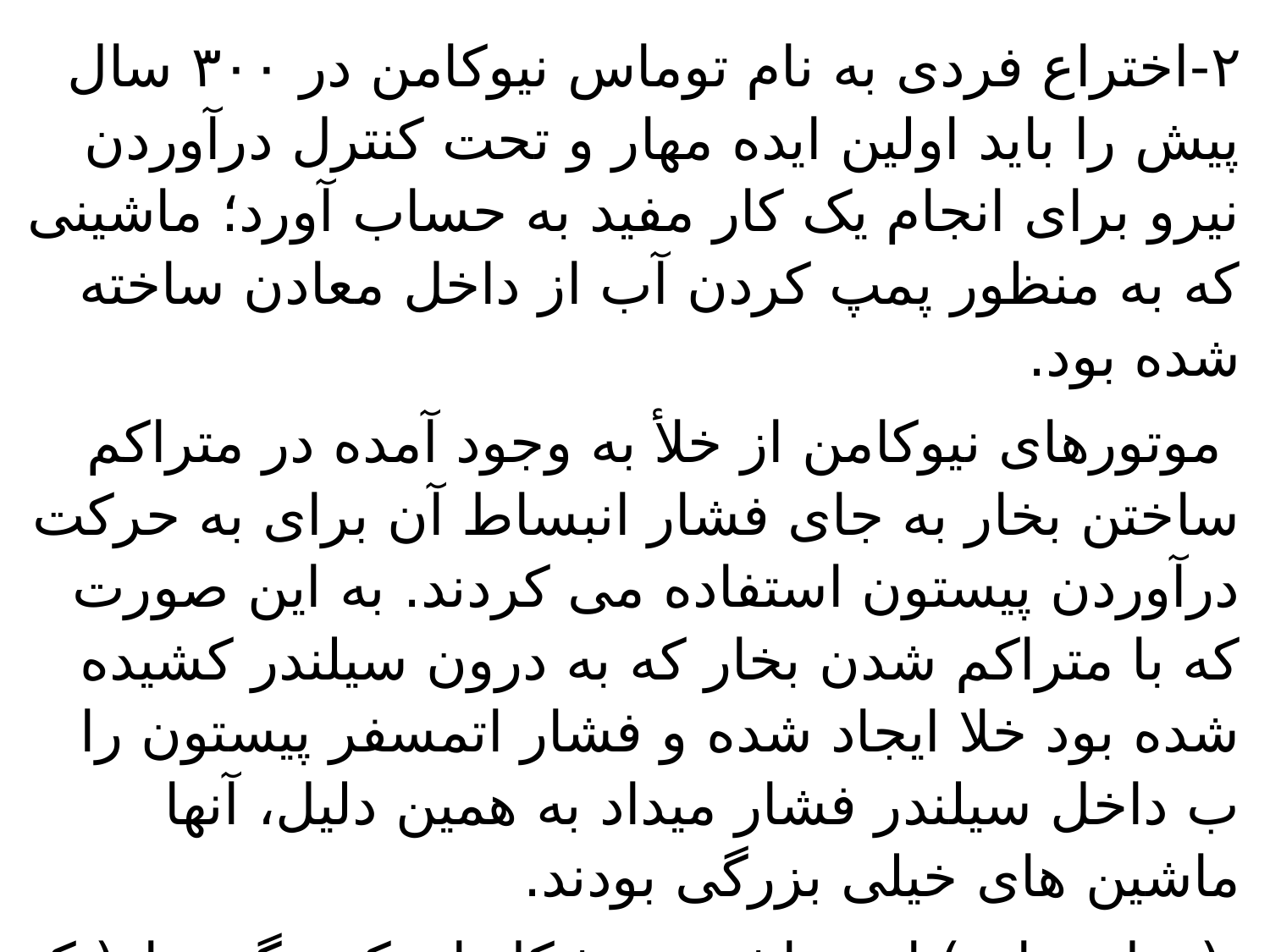

۲-اختراع فردی به نام توماس نیوکامن در ۳۰۰ سال پیش را باید اولین ایده مهار و تحت کنترل درآوردن نیرو برای انجام یک کار مفید به حساب آورد؛ ماشینی که به منظور پمپ کردن آب از داخل معادن ساخته شده بود.
 موتورهای نیوکامن از خلأ به وجود آمده در متراکم ساختن بخار به جای فشار انبساط آن برای به حرکت درآوردن پیستون استفاده می کردند. به این صورت که با متراکم شدن بخار که به درون سیلندر کشیده شده بود خلا ایجاد شده و فشار اتمسفر پیستون را ب داخل سیلندر فشار میداد به همین دلیل، آنها ماشین های خیلی بزرگی بودند.
 (مدل ساده) این ماشین متشکل از یک دیگ بخار( که درست در زیر سیلندر قرار داده شده و مقادیر زیادی از بخار با فشار پایین تولید میکند) سیلندر ،پیستون،تانکر آب و اهرم میباشد